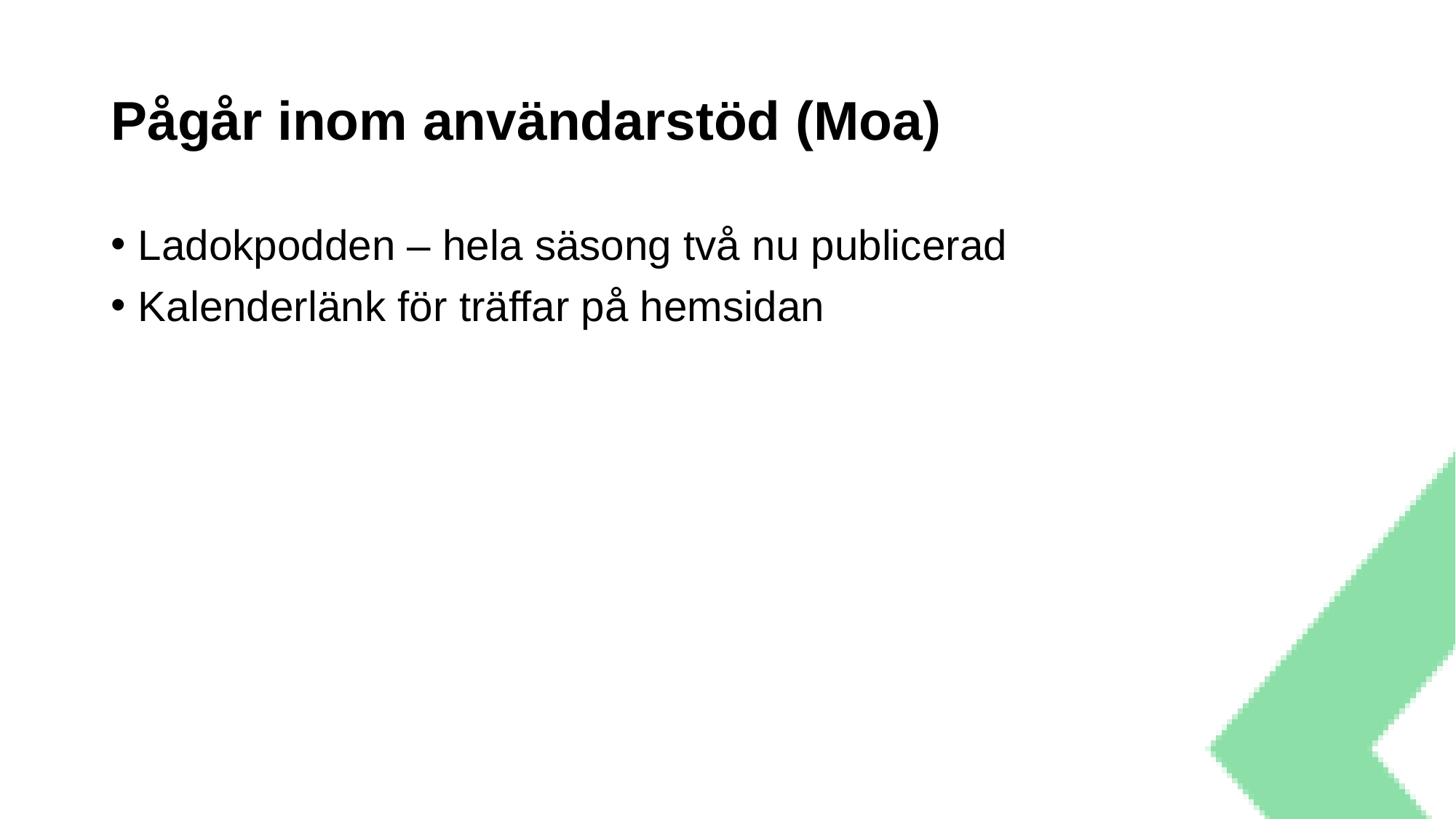

# Pågår inom användarstöd (Moa)
Ladokpodden – hela säsong två nu publicerad
Kalenderlänk för träffar på hemsidan